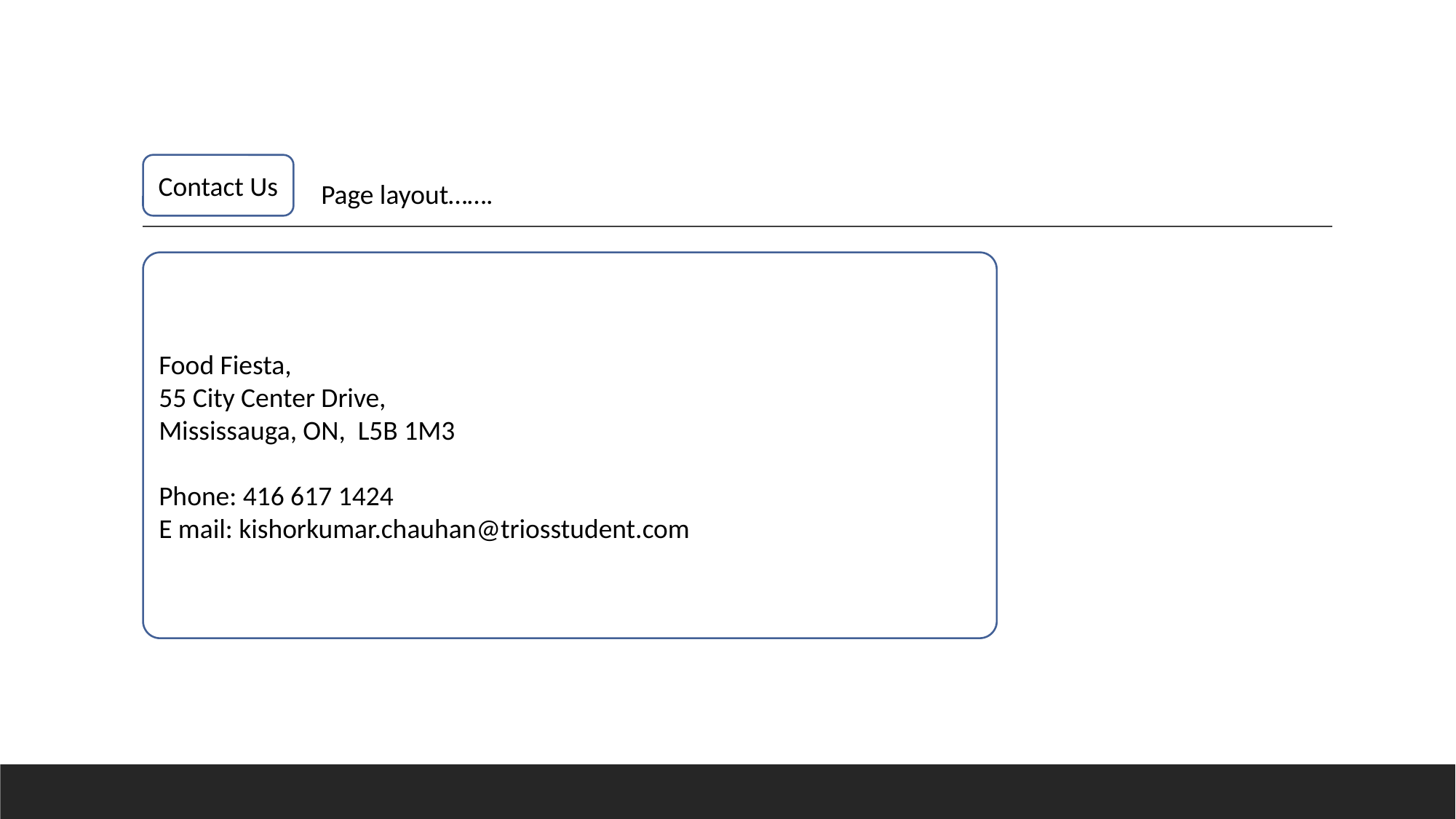

Contact Us
Page layout…….
Food Fiesta,
55 City Center Drive,
Mississauga, ON,  L5B 1M3

Phone: 416 617 1424
E mail: kishorkumar.chauhan@triosstudent.com